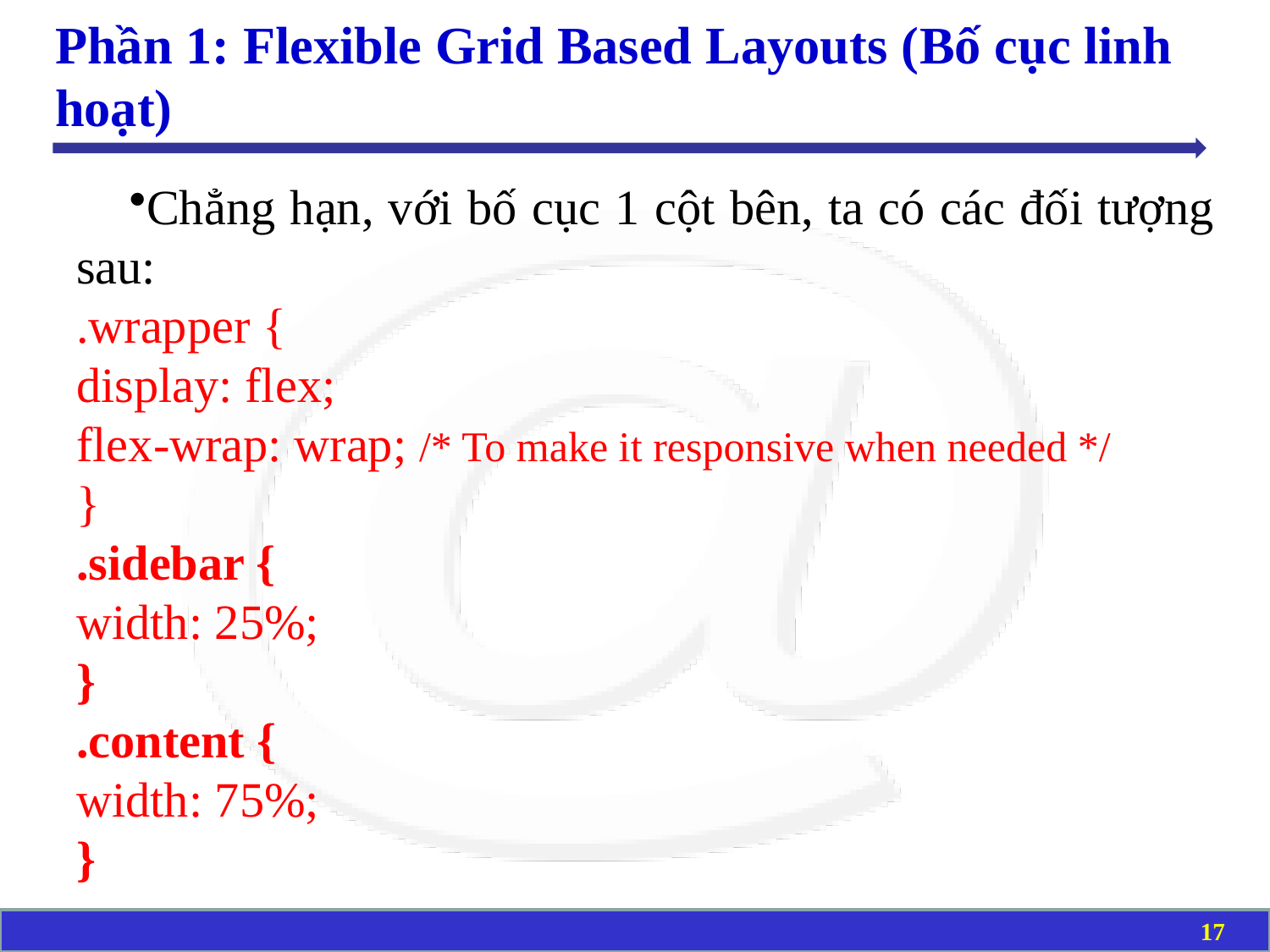

# Phần 1: Flexible Grid Based Layouts (Bố cục linh hoạt)
Chẳng hạn, với bố cục 1 cột bên, ta có các đối tượng sau:
.wrapper {
display: flex;
flex-wrap: wrap; /* To make it responsive when needed */
}
.sidebar {
width: 25%;
}
.content {
width: 75%;
}

17